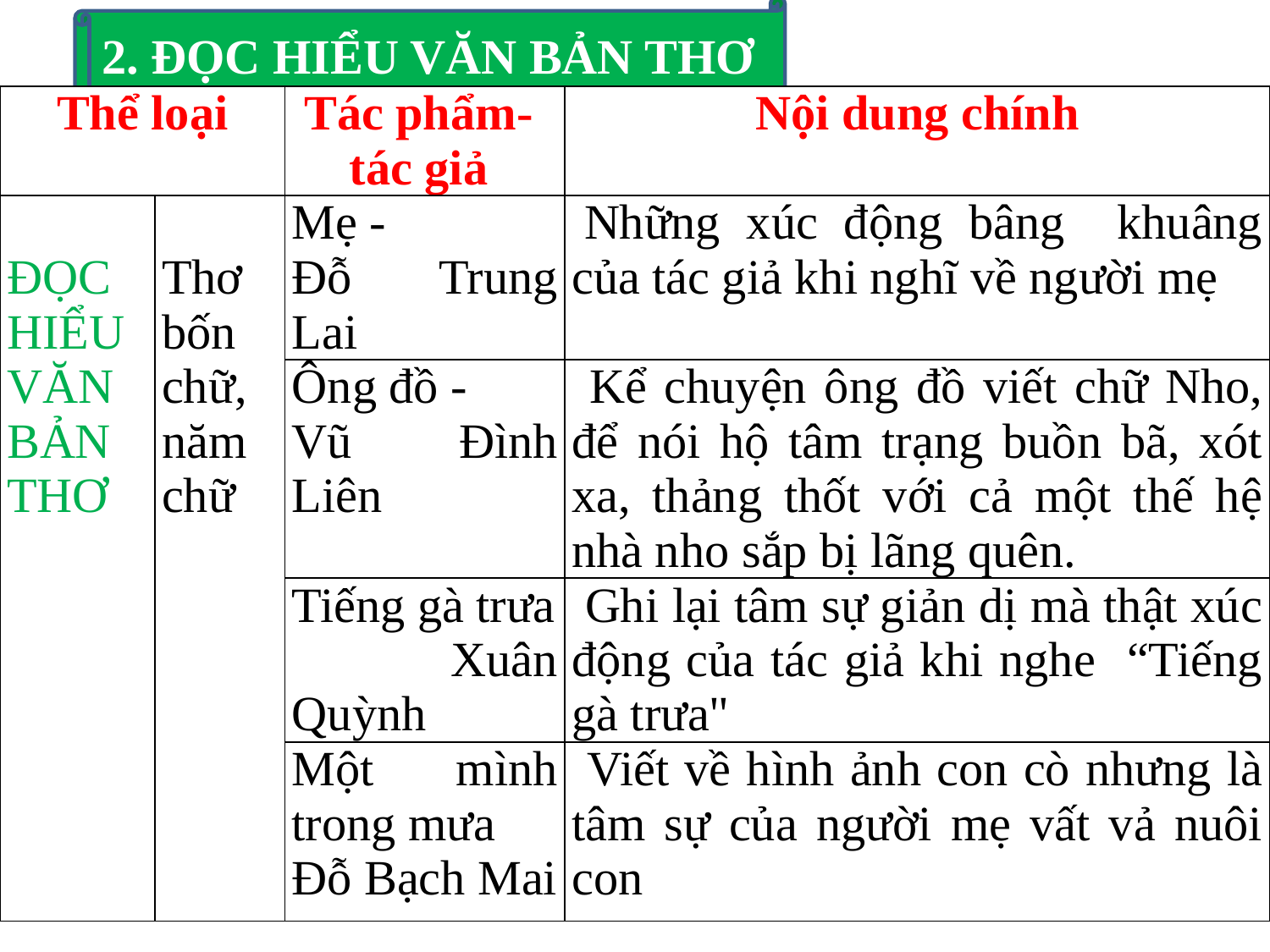

2. ĐỌC HIỂU VĂN BẢN THƠ
| Thể loại |  | Tác phẩm- tác giả | Nội dung chính |
| --- | --- | --- | --- |
| ĐỌC HIỂU VĂN BẢN THƠ | Thơ bốn chữ, năm chữ | Mẹ - Đỗ Trung Lai | Những xúc động bâng khuâng của tác giả khi nghĩ về người mẹ |
|  |  | Ông đồ - Vũ Đình Liên | Kể chuyện ông đồ viết chữ Nho, để nói hộ tâm trạng buồn bã, xót xa, thảng thốt với cả một thế hệ nhà nho sắp bị lãng quên. |
|  |  | Tiếng gà trưa Xuân Quỳnh | Ghi lại tâm sự giản dị mà thật xúc động của tác giả khi nghe “Tiếng gà trưa" |
|  |  | Một mình trong mưa Đỗ Bạch Mai | Viết về hình ảnh con cò nhưng là tâm sự của người mẹ vất vả nuôi con |